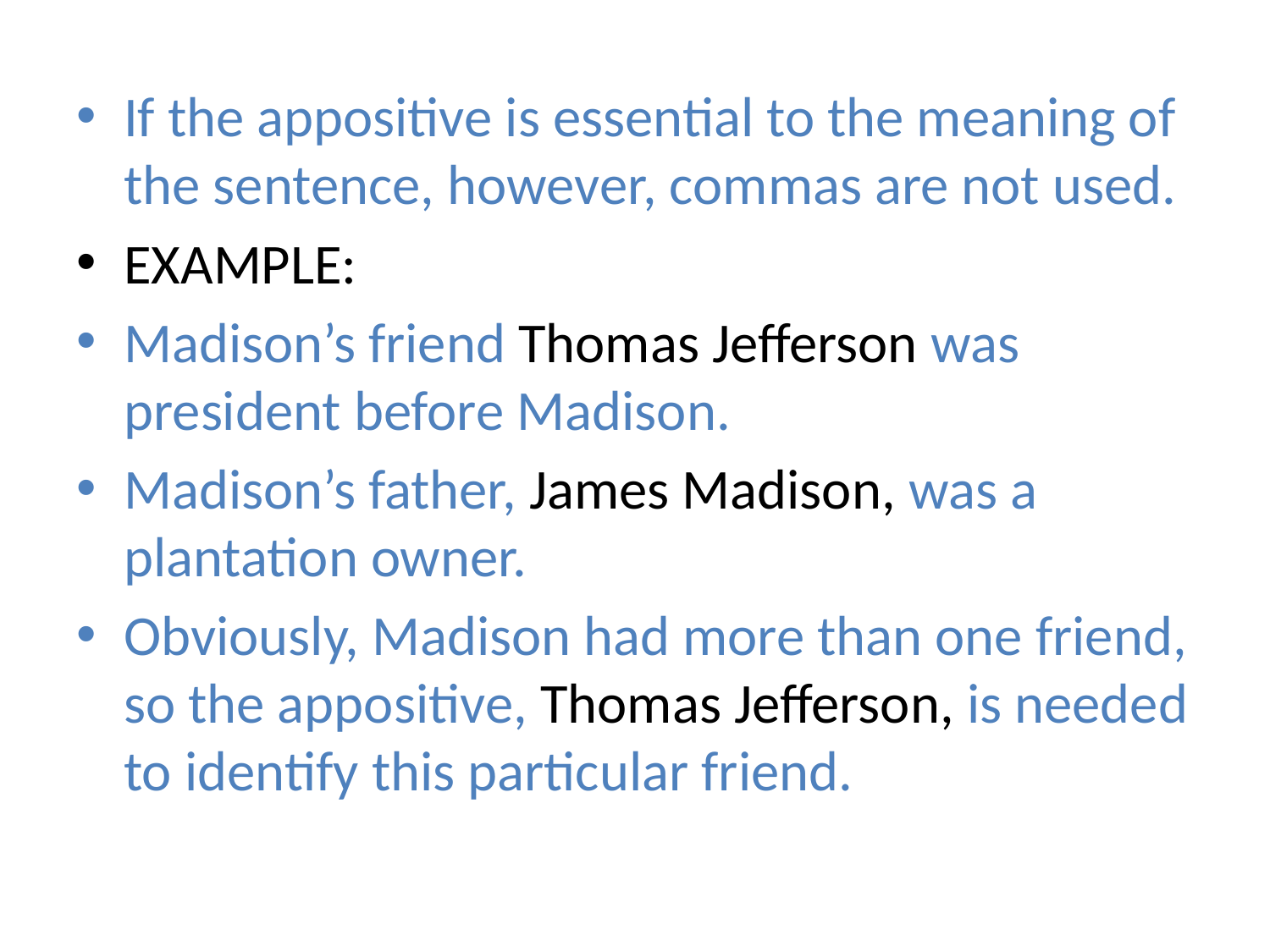

If the appositive is essential to the meaning of the sentence, however, commas are not used.
EXAMPLE:
Madison’s friend Thomas Jefferson was president before Madison.
Madison’s father, James Madison, was a plantation owner.
Obviously, Madison had more than one friend, so the appositive, Thomas Jefferson, is needed to identify this particular friend.